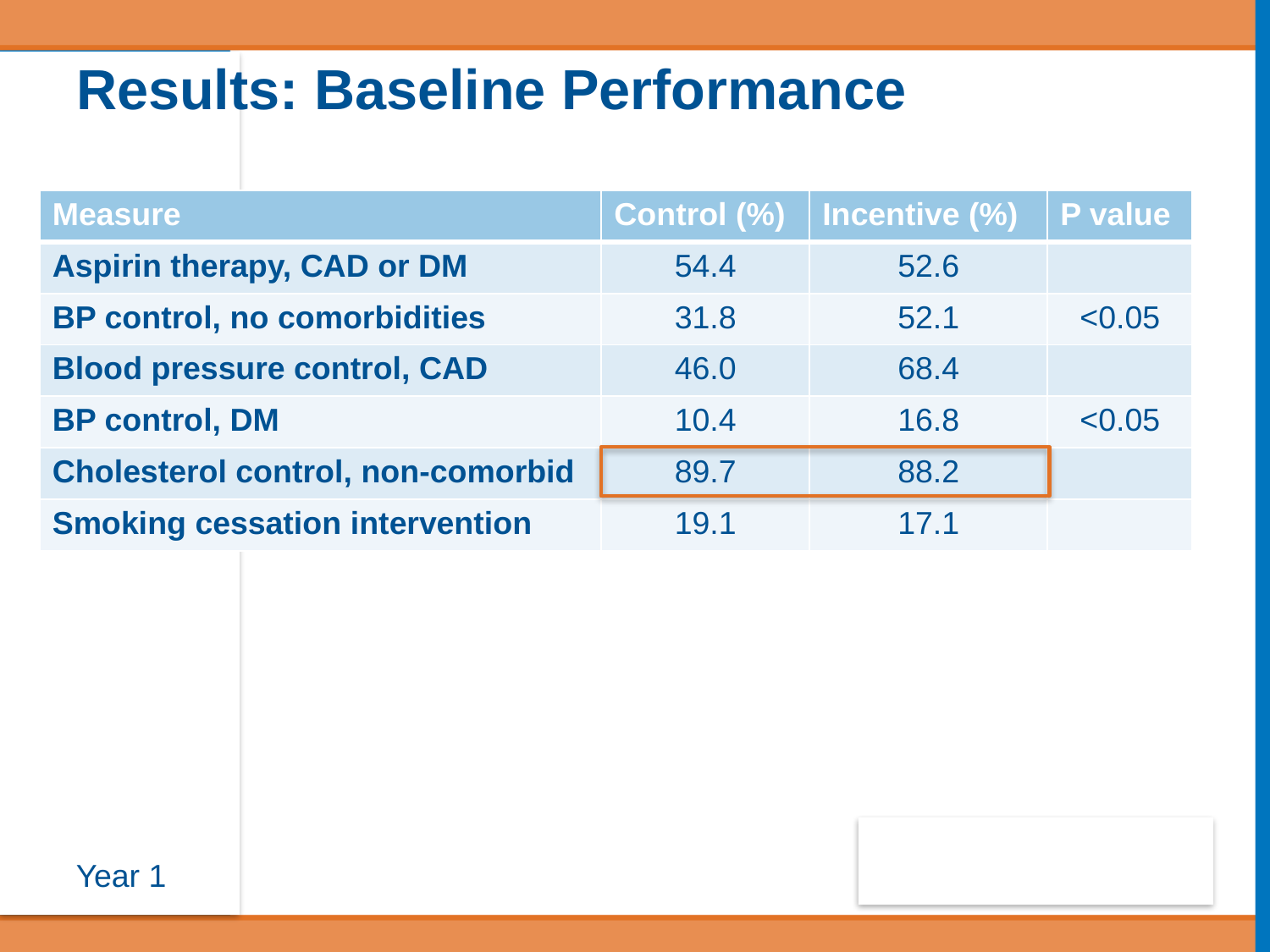

# Results: Baseline Performance

| Measure | Control (%) | Incentive (%) | P value |
| --- | --- | --- | --- |
| Aspirin therapy, CAD or DM | 54.4 | 52.6 |  |
| BP control, no comorbidities | 31.8 | 52.1 | <0.05 |
| Blood pressure control, CAD | 46.0 | 68.4 |  |
| BP control, DM | 10.4 | 16.8 | <0.05 |
| Cholesterol control, non-comorbid | 89.7 | 88.2 |  |
| Smoking cessation intervention | 19.1 | 17.1 |  |

Year 1